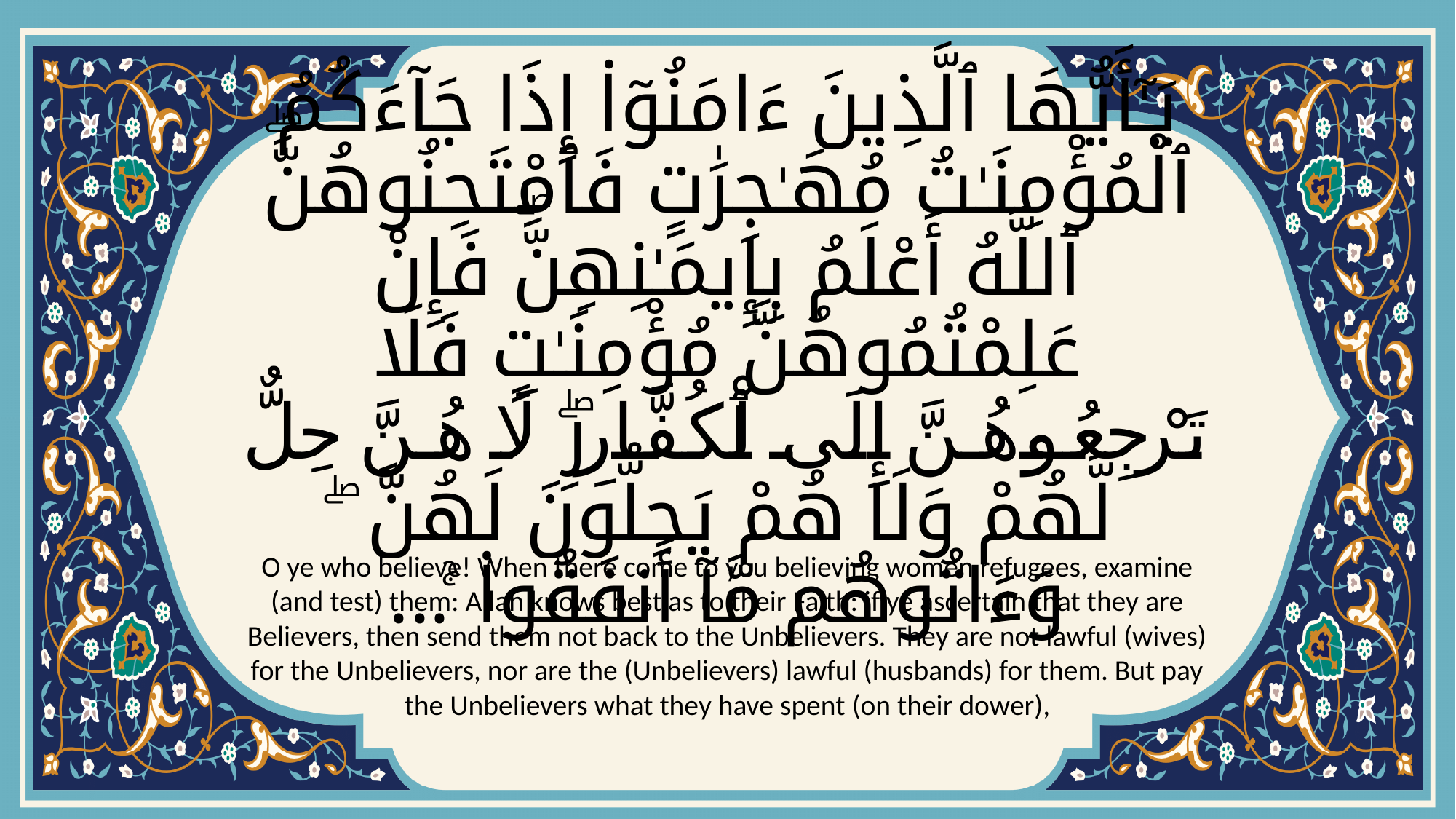

# يَـٰٓأَيُّهَا ٱلَّذِينَ ءَامَنُوٓا۟ إِذَا جَآءَكُمُ ٱلْمُؤْمِنَـٰتُ مُهَـٰجِرَٰتٍ فَٱمْتَحِنُوهُنَّۖ ٱللَّهُ أَعْلَمُ بِإِيمَـٰنِهِنَّۖ فَإِنْ عَلِمْتُمُوهُنَّ مُؤْمِنَـٰتٍ فَلَا تَرْجِعُوهُنَّ إِلَى ٱلْكُفَّارِۖ لَا هُنَّ حِلٌّ لَّهُمْ وَلَا هُمْ يَحِلُّونَ لَهُنَّ ۖ وَءَاتُوهُم مَّآ أَنفَقُوا۟ ۚ...
O ye who believe! When there come to you believing women refugees, examine (and test) them: Allah knows best as to their Faith: if ye ascertain that they are Believers, then send them not back to the Unbelievers. They are not lawful (wives) for the Unbelievers, nor are the (Unbelievers) lawful (husbands) for them. But pay the Unbelievers what they have spent (on their dower),